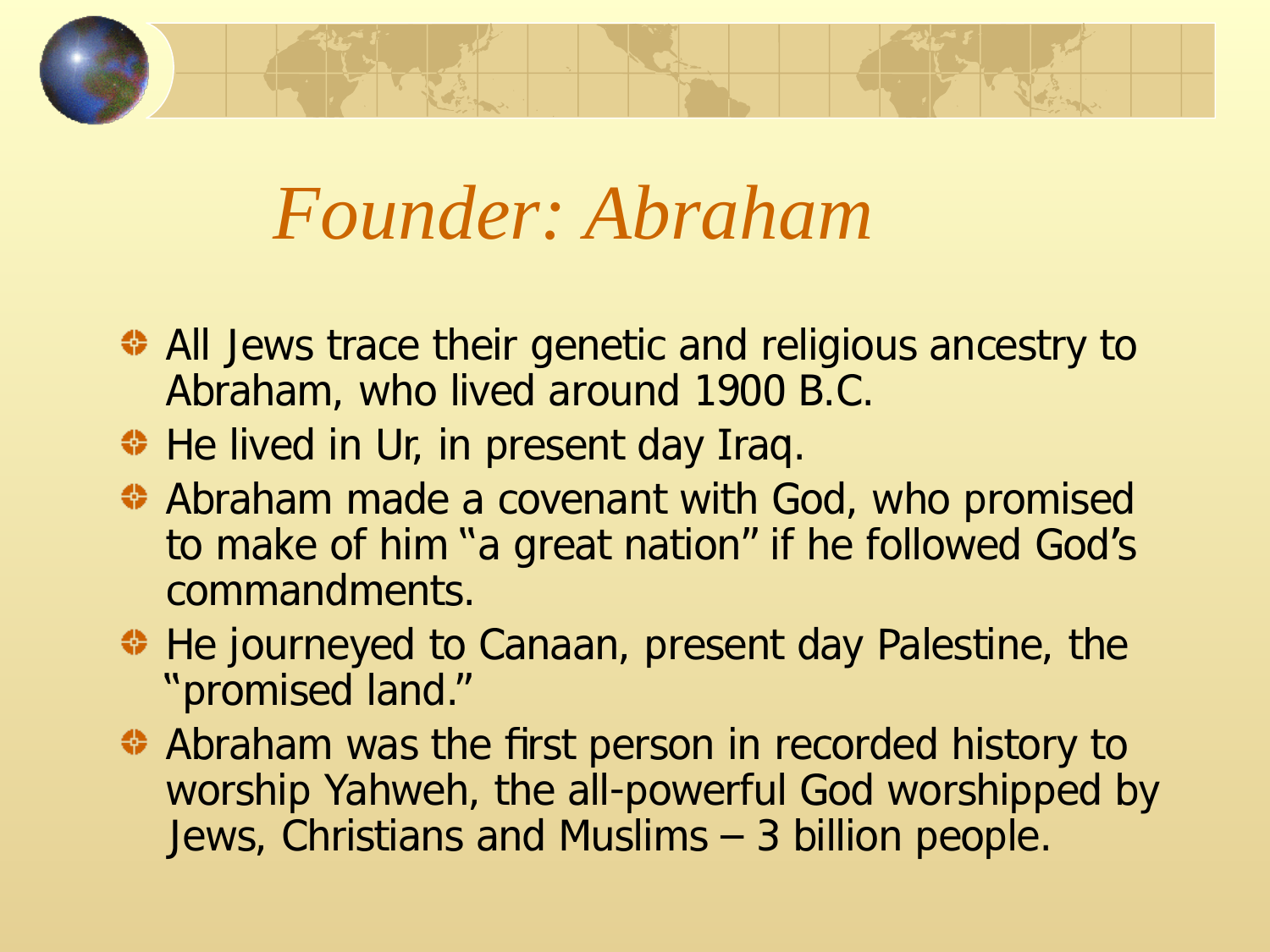

# Founder: Abraham
All Jews trace their genetic and religious ancestry to Abraham, who lived around 1900 B.C.
He lived in Ur, in present day Iraq.
Abraham made a covenant with God, who promised to make of him “a great nation” if he followed God’s commandments.
He journeyed to Canaan, present day Palestine, the “promised land.”
Abraham was the first person in recorded history to worship Yahweh, the all-powerful God worshipped by Jews, Christians and Muslims – 3 billion people.